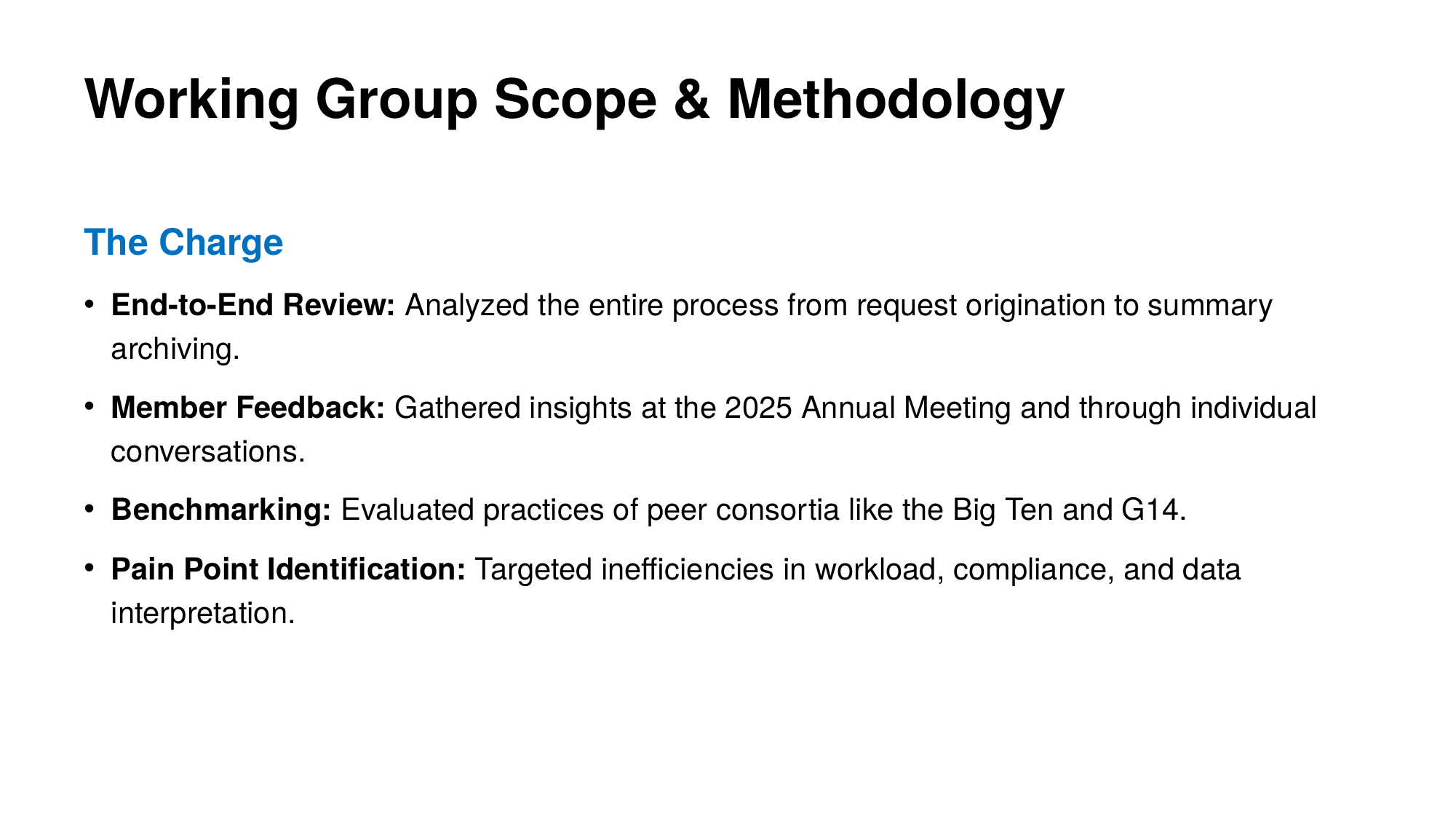

# Working Group Scope & Methodology
The Charge
End-to-End Review: Analyzed the entire process from request origination to summary archiving.
Member Feedback: Gathered insights at the 2025 Annual Meeting and through individual conversations.
Benchmarking: Evaluated practices of peer consortia like the Big Ten and G14.
Pain Point Identification: Targeted inefficiencies in workload, compliance, and data interpretation.